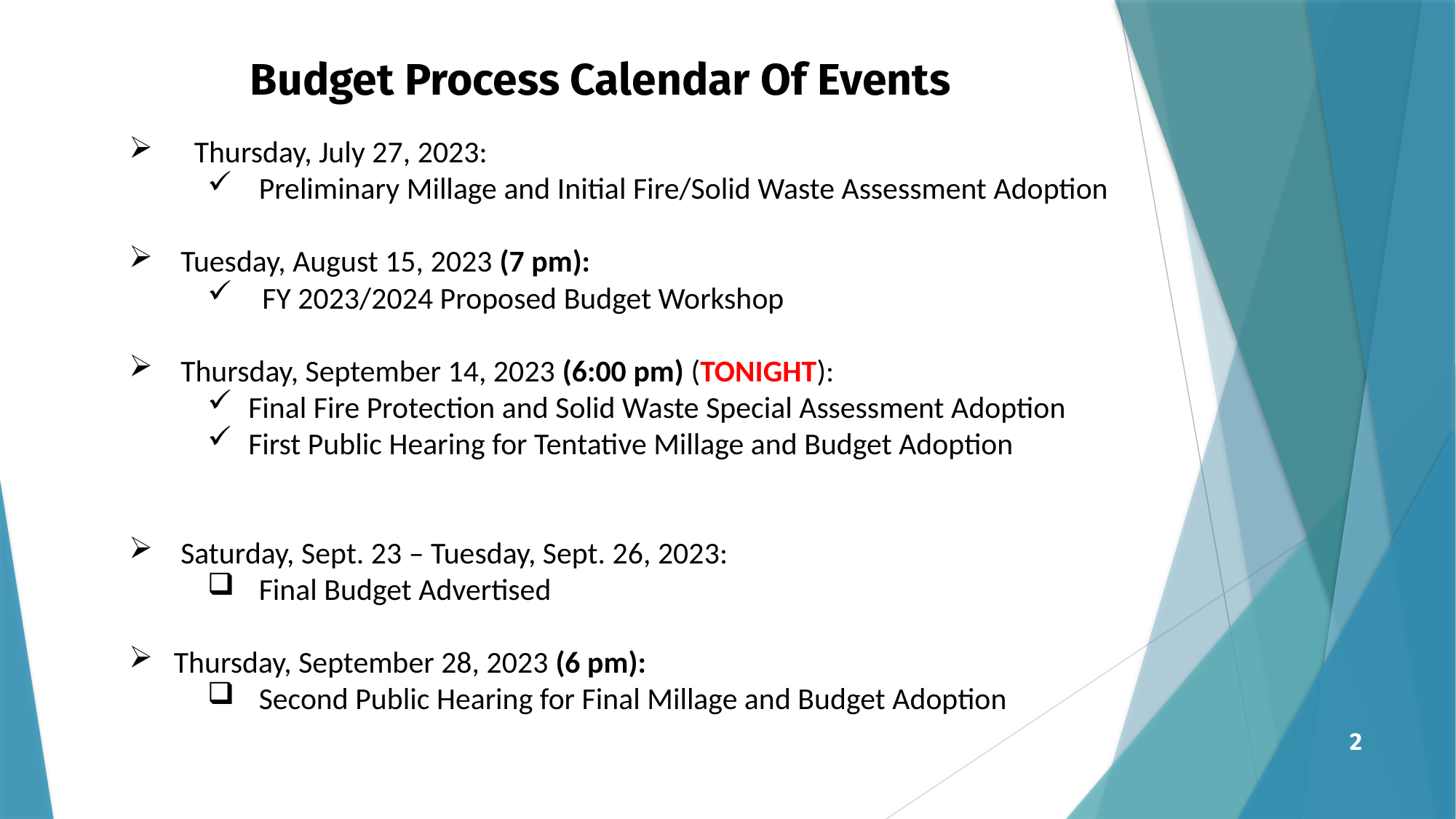

# Budget Process Calendar Of Events
     Thursday, July 27, 2023:
   Preliminary Millage and Initial Fire/Solid Waste Assessment Adoption

    Tuesday, August 15, 2023 (7 pm):
   FY 2023/2024 Proposed Budget Workshop

    Thursday, September 14, 2023 (6:00 pm) (TONIGHT):
Final Fire Protection and Solid Waste Special Assessment Adoption
First Public Hearing for Tentative Millage and Budget Adoption

    Saturday, Sept. 23 – Tuesday, Sept. 26, 2023:
   Final Budget Advertised

   Thursday, September 28, 2023 (6 pm):
   Second Public Hearing for Final Millage and Budget Adoption

2